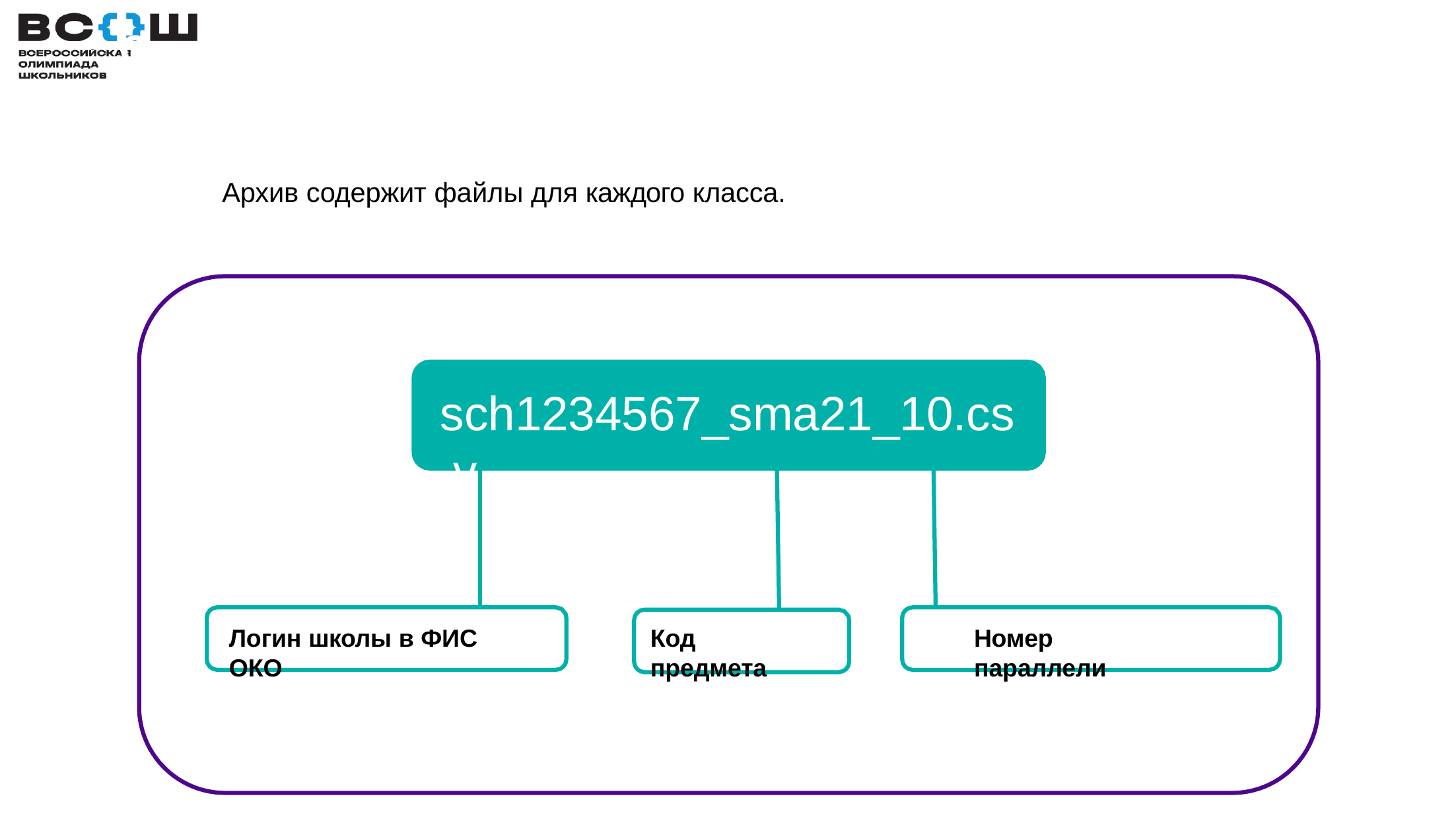

# Содержимое архива
Архив содержит файлы для каждого класса.

sch1234567_sma21_10.cs  v

Код предмета
Логин школы в ФИС ОКО
Номер параллели